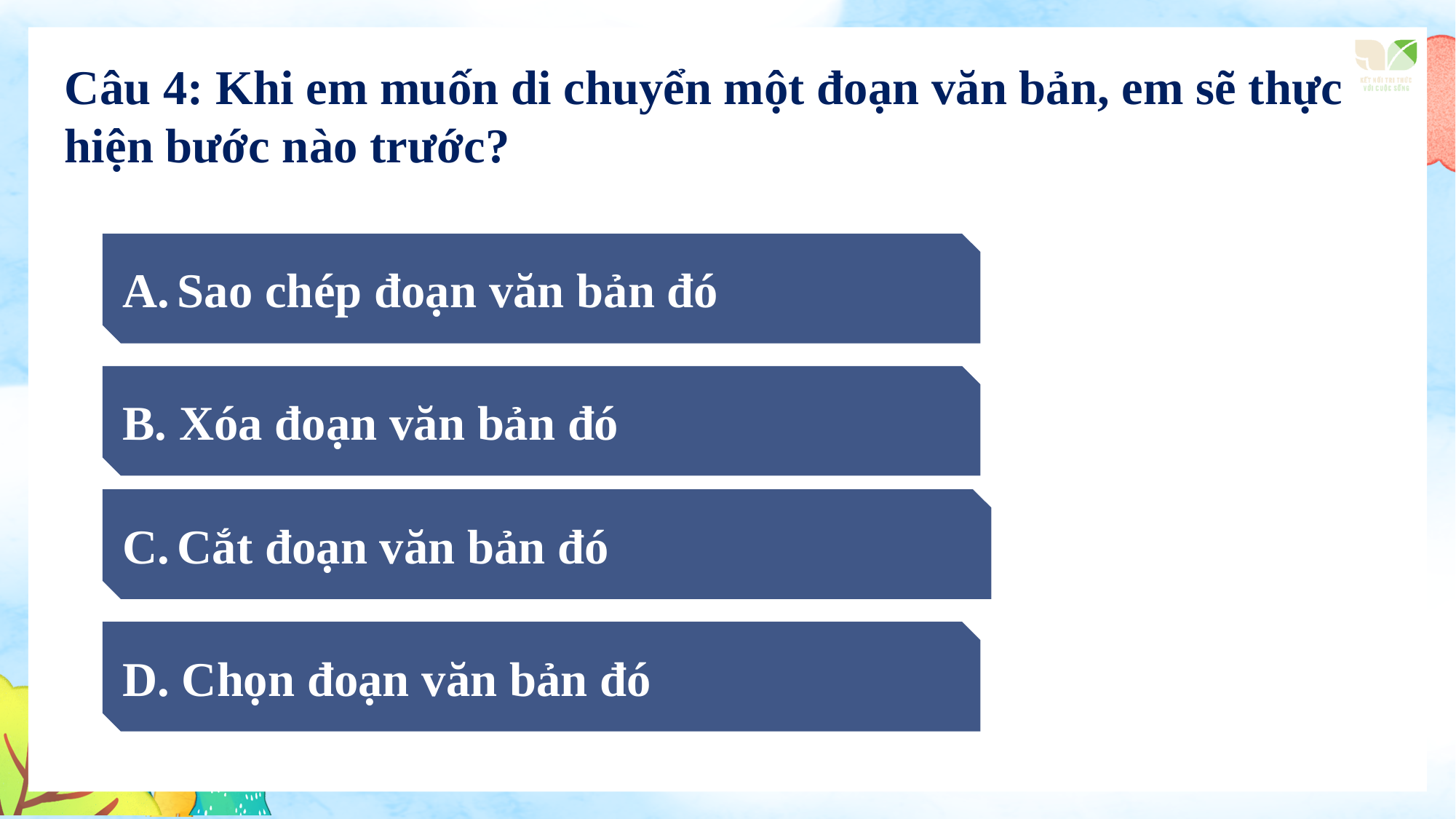

Câu 4: Khi em muốn di chuyển một đoạn văn bản, em sẽ thực hiện bước nào trước?
A. Sao chép đoạn văn bản đó
B. Xóa đoạn văn bản đó
C. Cắt đoạn văn bản đó
D. Chọn đoạn văn bản đó